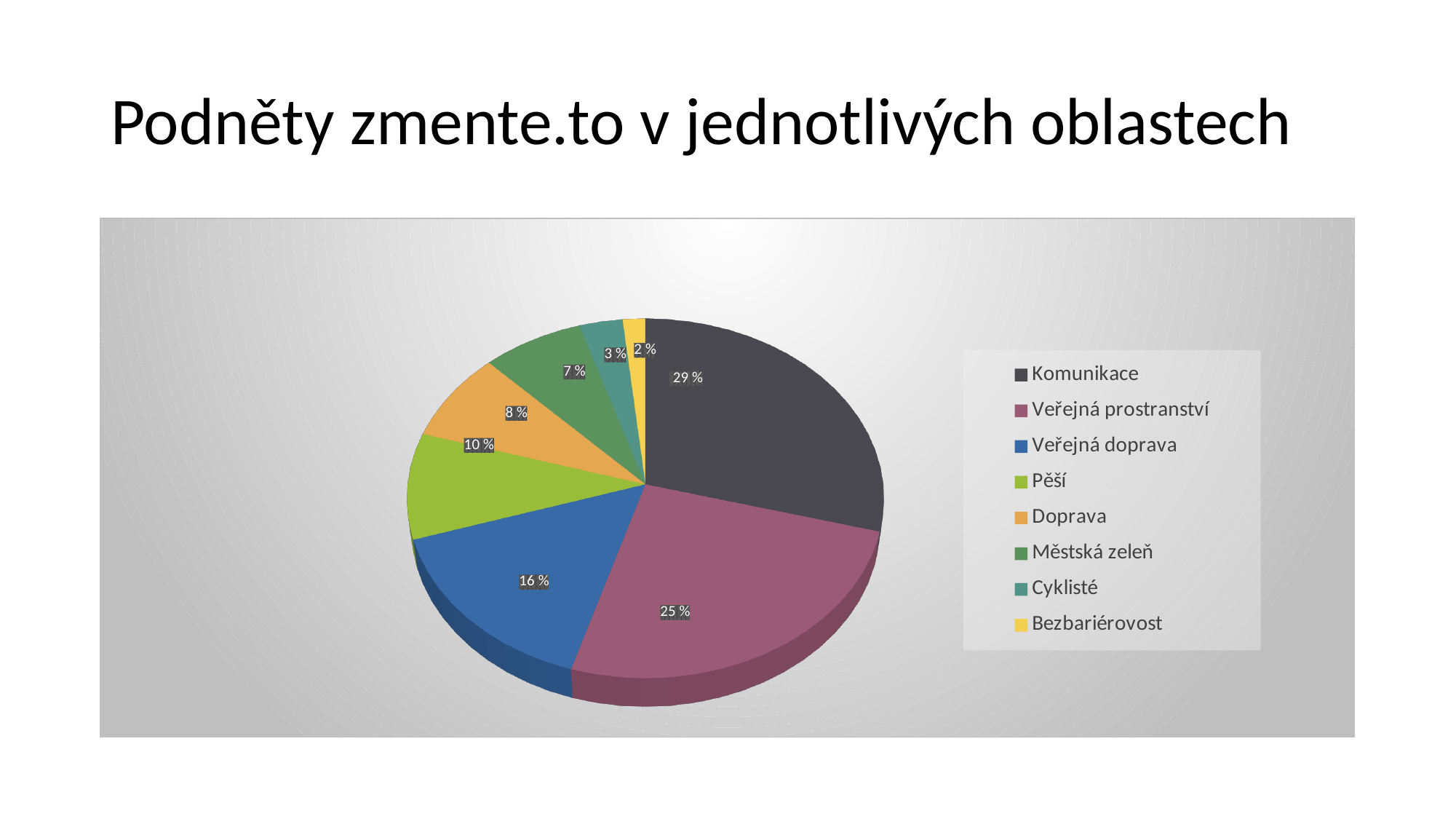

# Podněty zmente.to v jednotlivých oblastech

[unsupported chart]